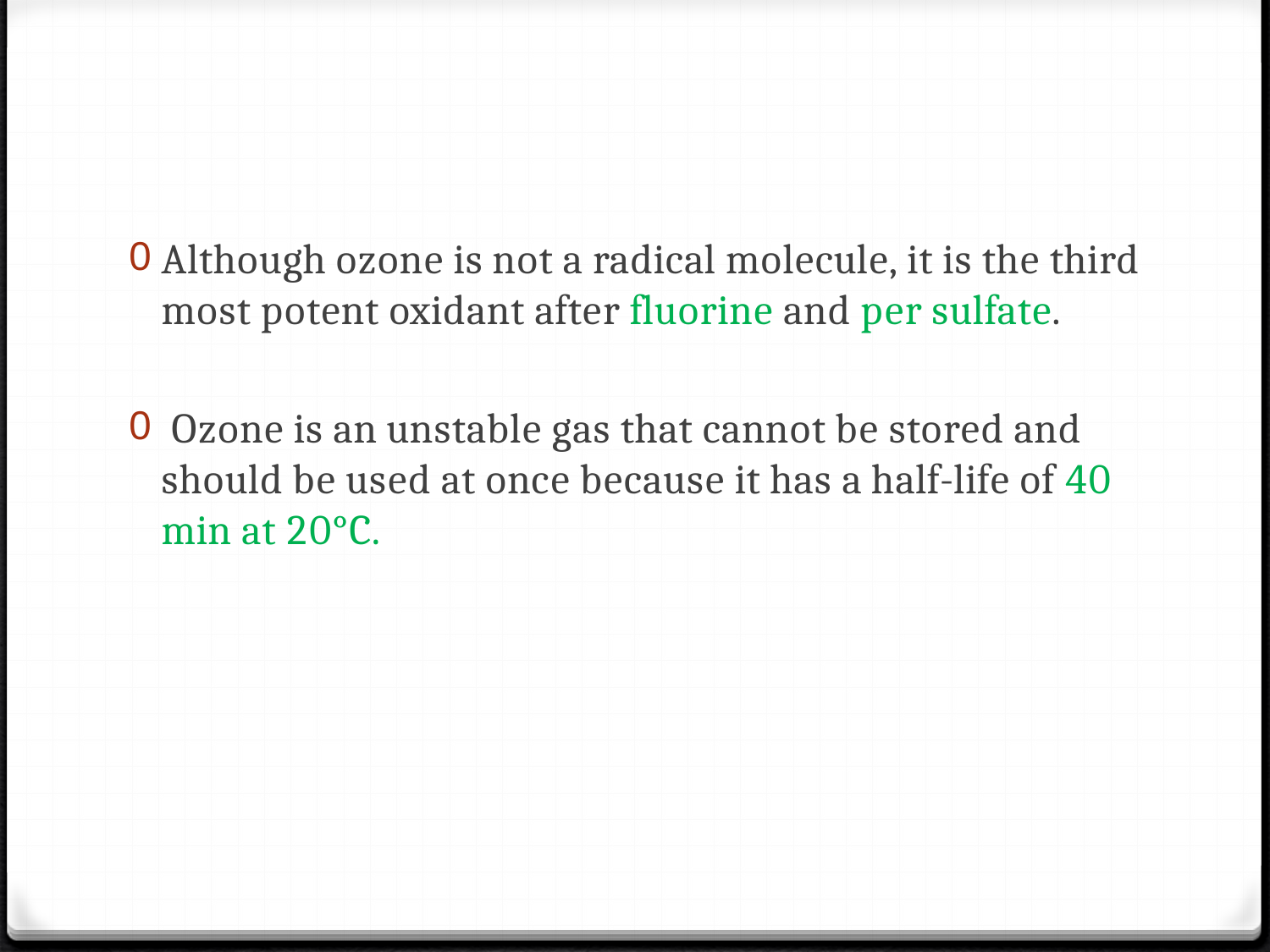

Although ozone is not a radical molecule, it is the third most potent oxidant after fluorine and per sulfate.

 Ozone is an unstable gas that cannot be stored and should be used at once because it has a half-life of 40 min at 20°C.